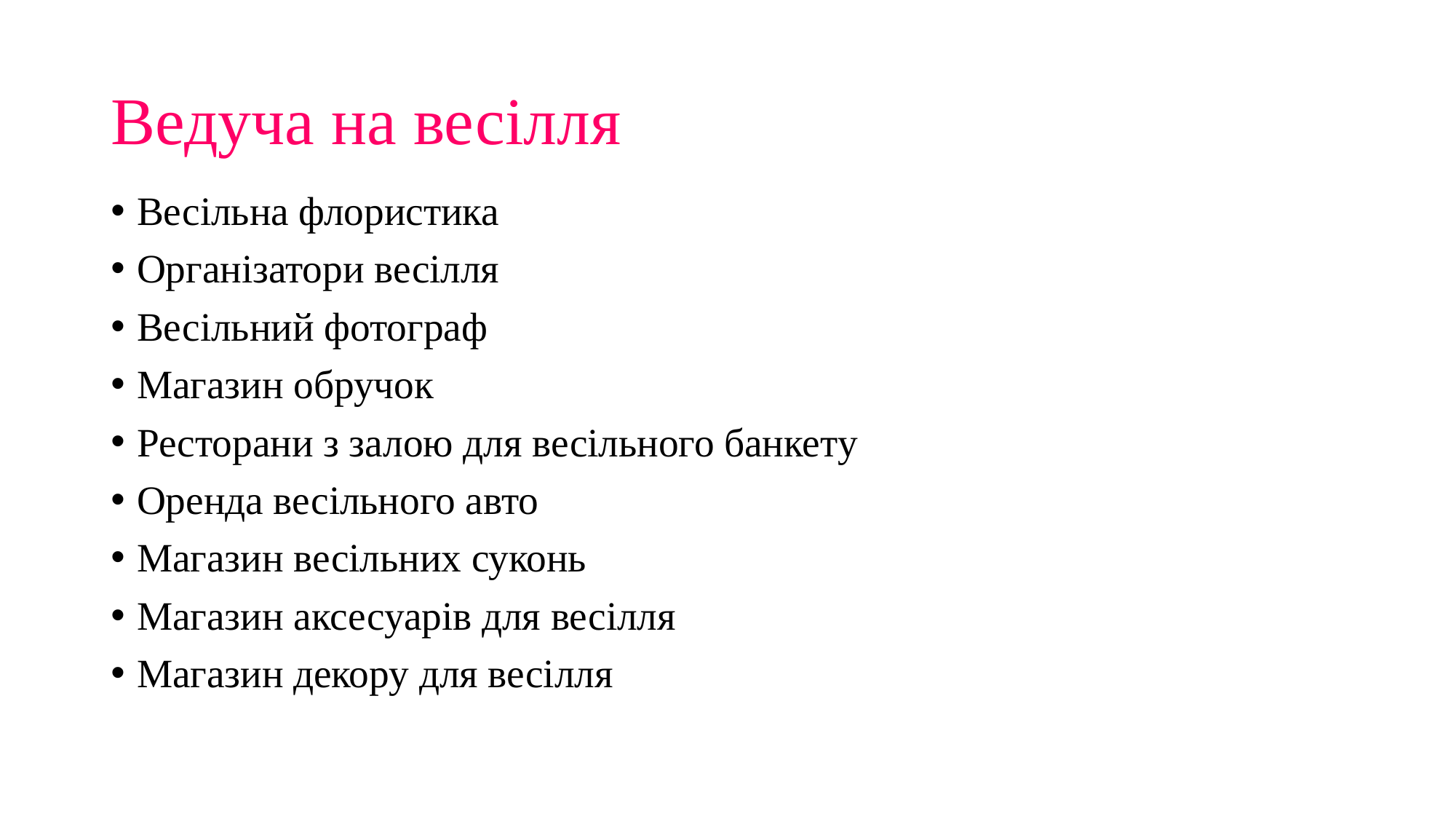

# Ведуча на весілля
Весільна флористика
Організатори весілля
Весільний фотограф
Магазин обручок
Ресторани з залою для весільного банкету
Оренда весільного авто
Магазин весільних суконь
Магазин аксесуарів для весілля
Магазин декору для весілля